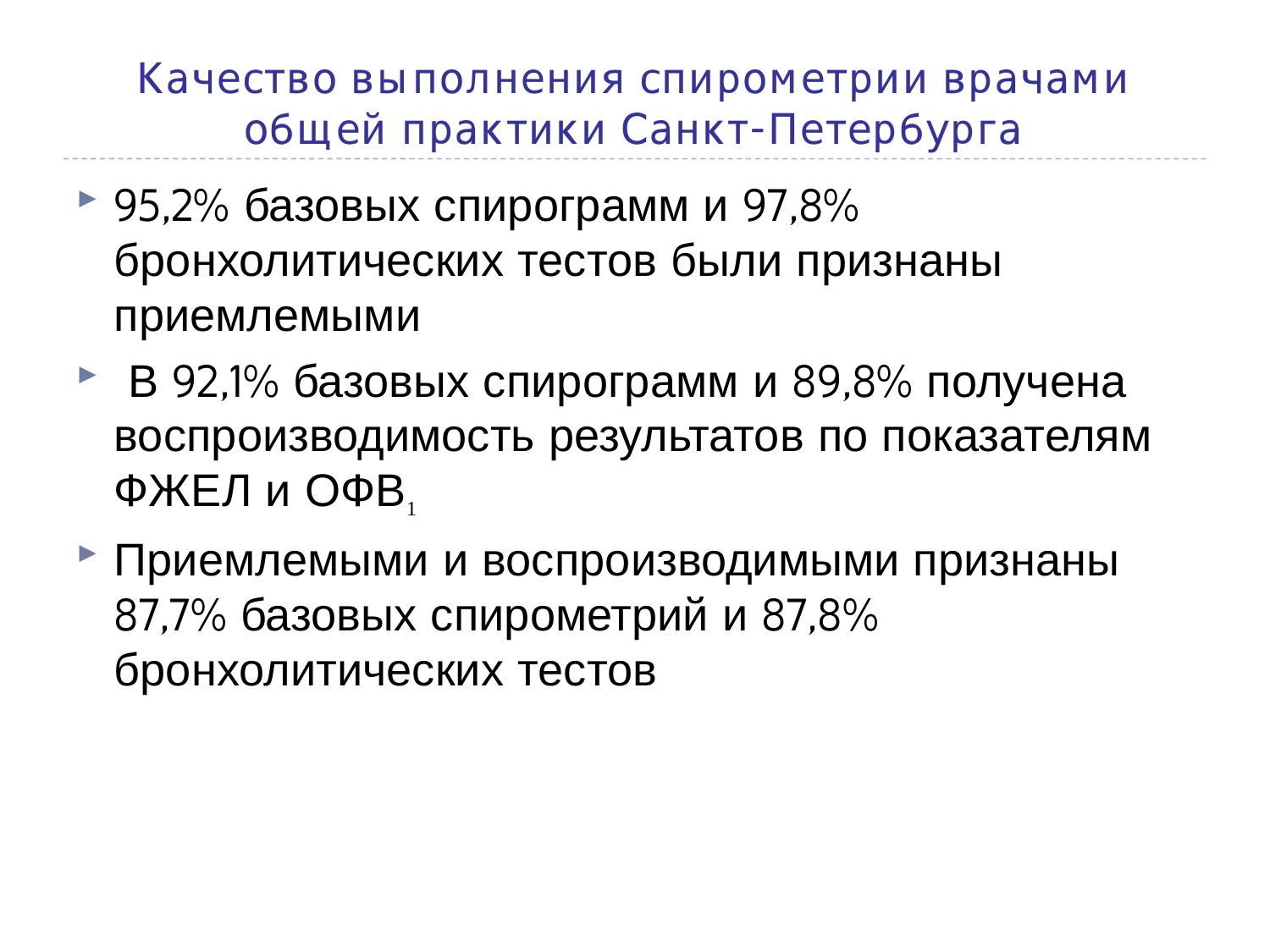

# Качество выполнения спирометрии врачами общей практики Санкт-Петербурга
95,2% базовых спирограмм и 97,8% бронхолитических тестов были признаны приемлемыми
 В 92,1% базовых спирограмм и 89,8% получена воспроизводимость результатов по показателям ФЖЕЛ и ОФВ1
Приемлемыми и воспроизводимыми признаны 87,7% базовых спирометрий и 87,8% бронхолитических тестов